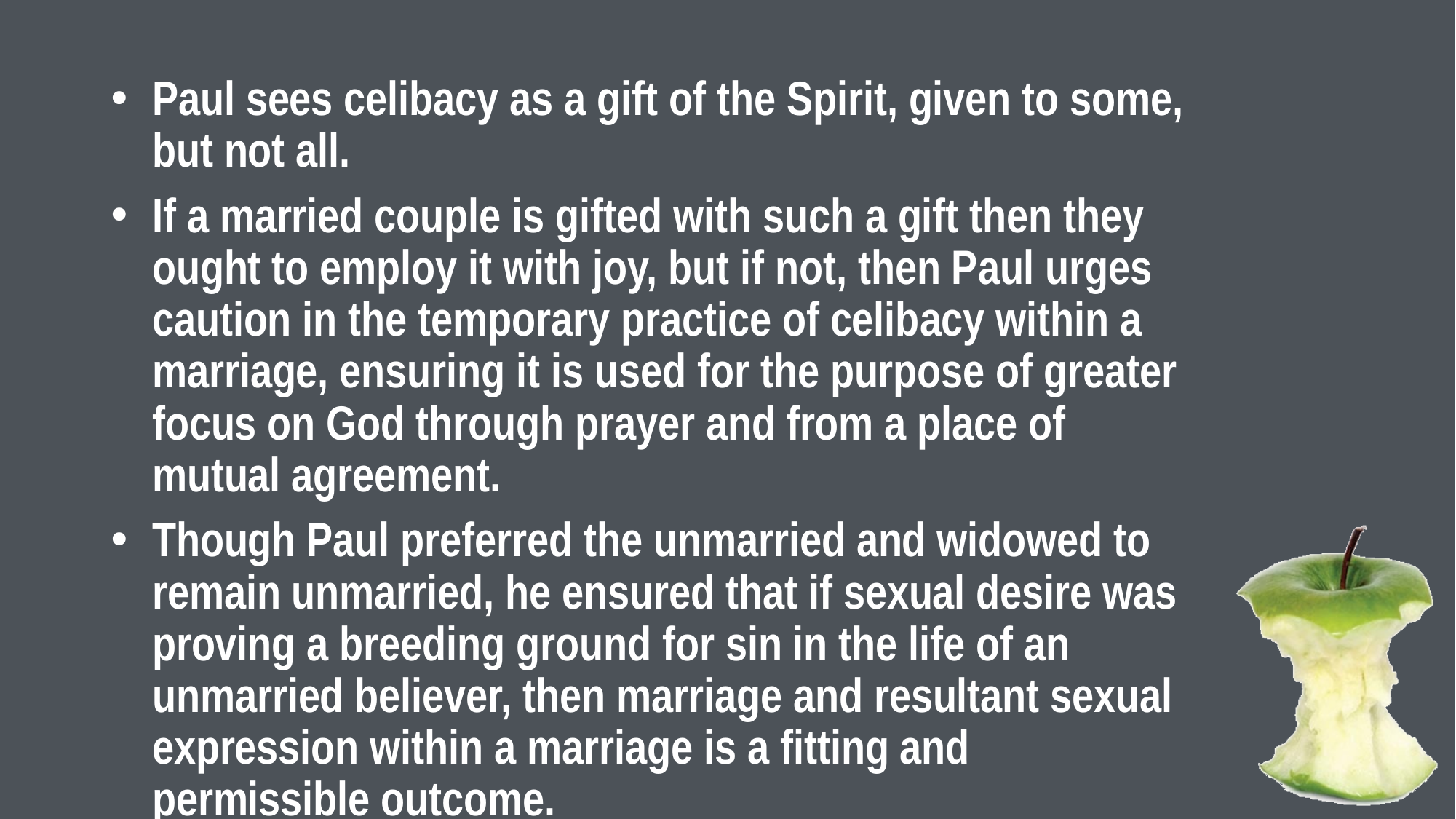

Paul sees celibacy as a gift of the Spirit, given to some, but not all.
If a married couple is gifted with such a gift then they ought to employ it with joy, but if not, then Paul urges caution in the temporary practice of celibacy within a marriage, ensuring it is used for the purpose of greater focus on God through prayer and from a place of mutual agreement.
Though Paul preferred the unmarried and widowed to remain unmarried, he ensured that if sexual desire was proving a breeding ground for sin in the life of an unmarried believer, then marriage and resultant sexual expression within a marriage is a fitting and permissible outcome.